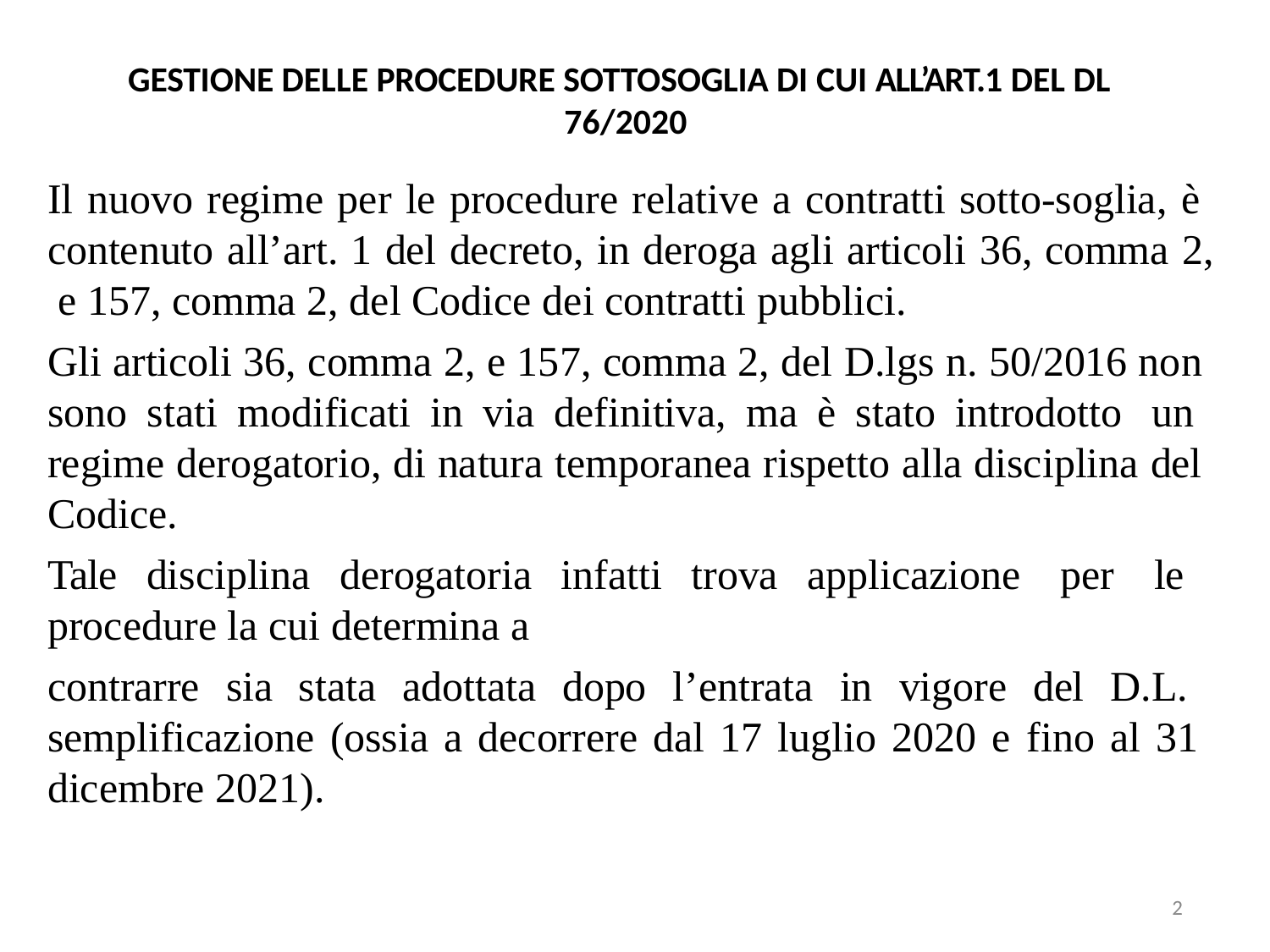

GESTIONE DELLE PROCEDURE SOTTOSOGLIA DI CUI ALL’ART.1 DEL DL  76/2020
# Il nuovo regime per le procedure relative a contratti sotto-soglia, è  contenuto all’art. 1 del decreto, in deroga agli articoli 36, comma 2,  e 157, comma 2, del Codice dei contratti pubblici.
Gli articoli 36, comma 2, e 157, comma 2, del D.lgs n. 50/2016 non  sono stati modificati in via definitiva, ma è stato introdotto un  regime derogatorio, di natura temporanea rispetto alla disciplina del  Codice.
Tale disciplina derogatoria infatti trova applicazione per le  procedure la cui determina a
contrarre sia stata adottata dopo l’entrata in vigore del D.L.  semplificazione (ossia a decorrere dal 17 luglio 2020 e fino al 31  dicembre 2021).
2